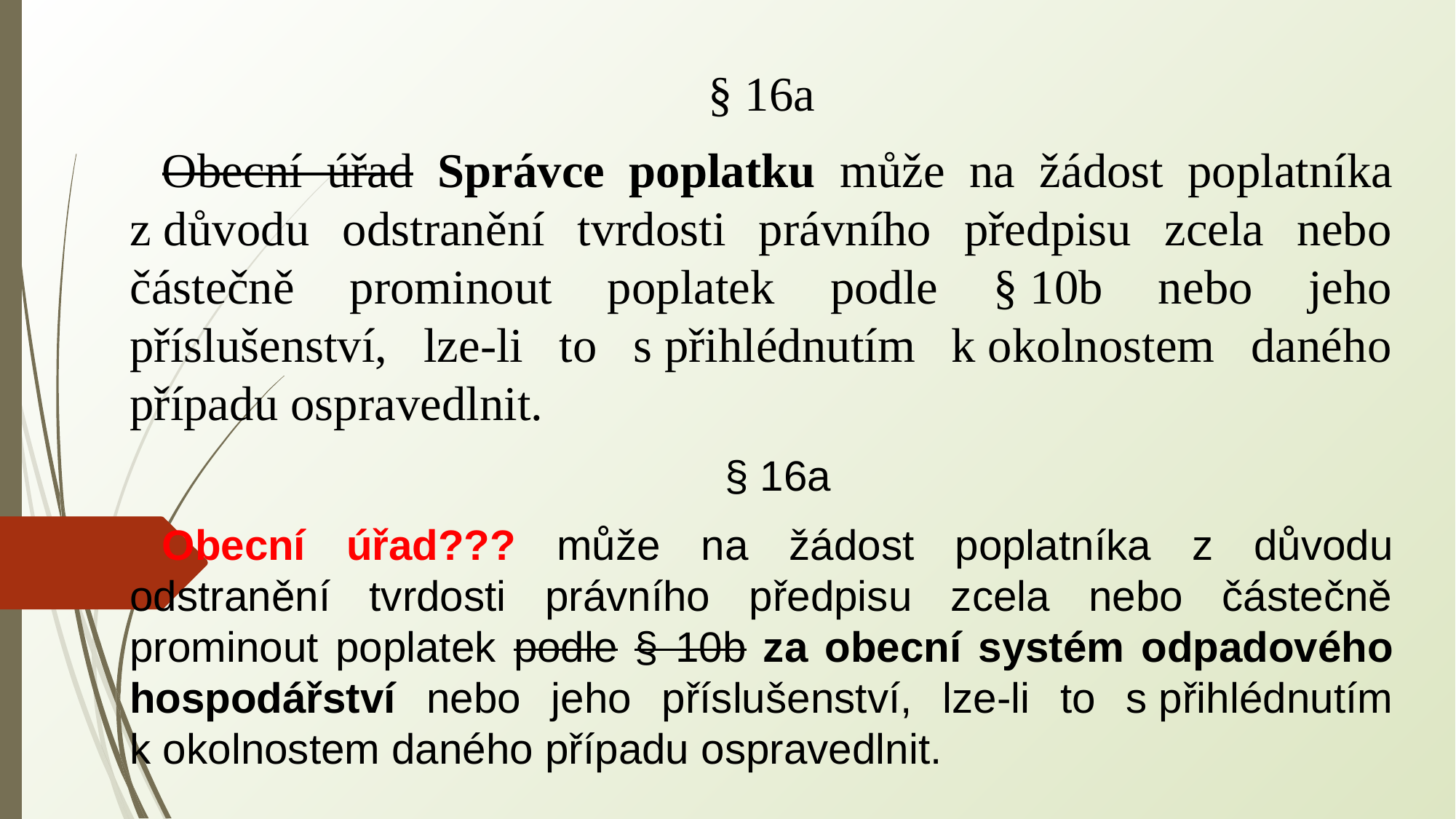

§ 16a
Obecní úřad Správce poplatku může na žádost poplatníka z důvodu odstranění tvrdosti právního předpisu zcela nebo částečně prominout poplatek podle § 10b nebo jeho příslušenství, lze-li to s přihlédnutím k okolnostem daného případu ospravedlnit.
§ 16a
Obecní úřad??? může na žádost poplatníka z důvodu odstranění tvrdosti právního předpisu zcela nebo částečně prominout poplatek podle § 10b za obecní systém odpadového hospodářství nebo jeho příslušenství, lze-li to s přihlédnutím k okolnostem daného případu ospravedlnit.